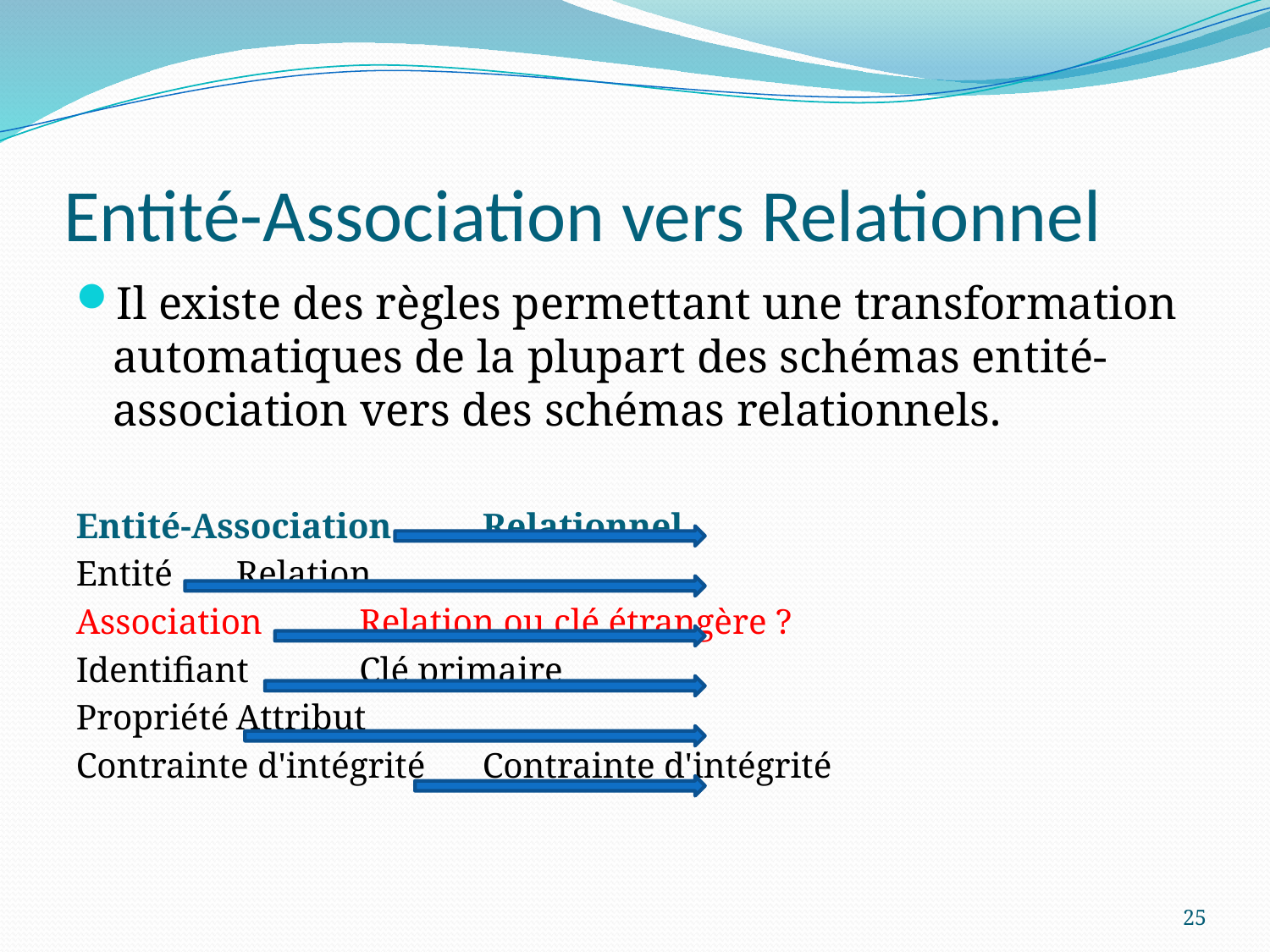

# Entité-Association vers Relationnel
Il existe des règles permettant une transformation automatiques de la plupart des schémas entité-association vers des schémas relationnels.

Entité-Association			Relationnel
Entité					Relation
Association				Relation ou clé étrangère ?
Identifiant				Clé primaire
Propriété				Attribut
Contrainte d'intégrité			Contrainte d'intégrité

25